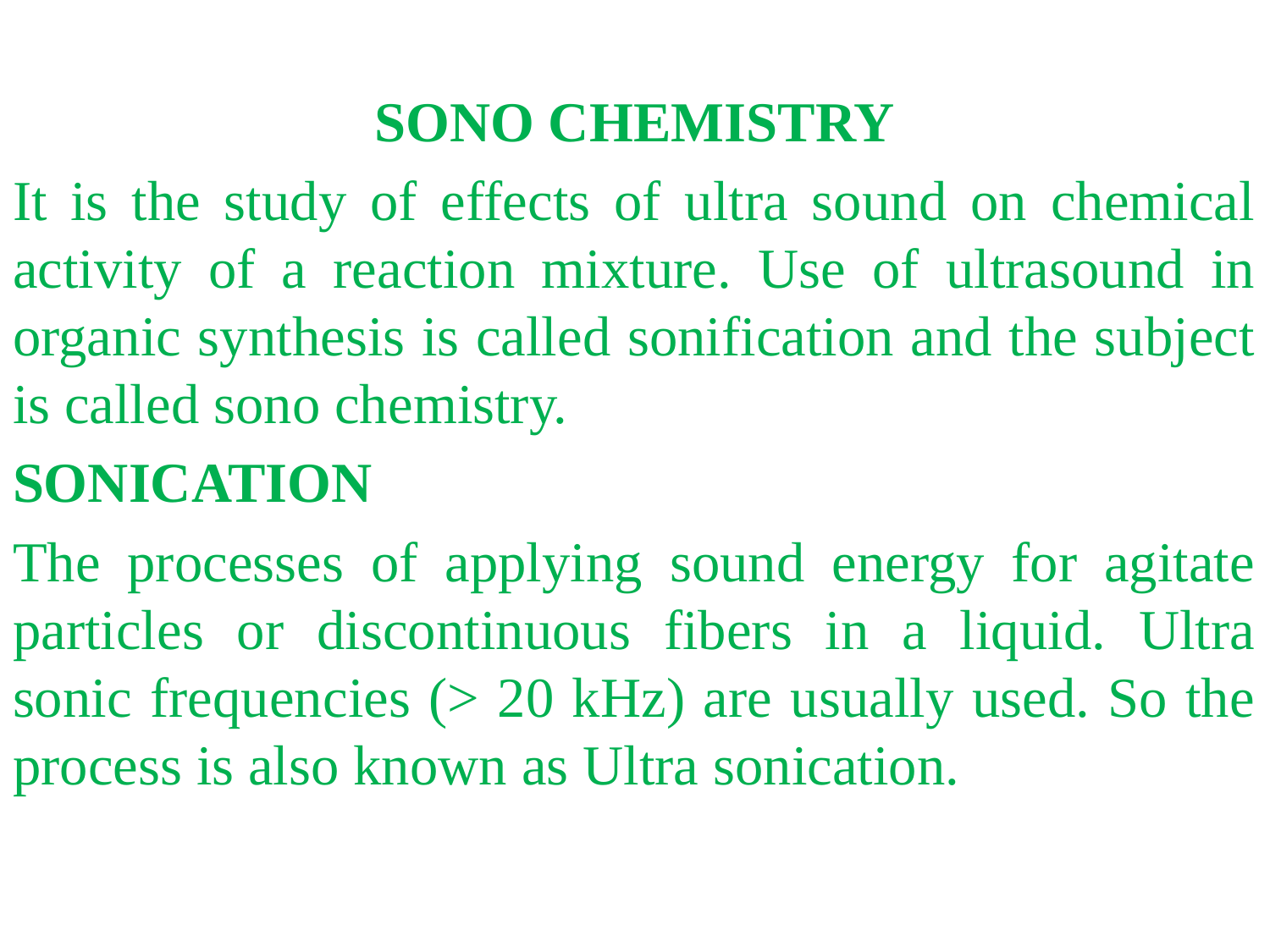

SONO CHEMISTRY
It is the study of effects of ultra sound on chemical activity of a reaction mixture. Use of ultrasound in organic synthesis is called sonification and the subject is called sono chemistry.
SONICATION
The processes of applying sound energy for agitate particles or discontinuous fibers in a liquid. Ultra sonic frequencies (> 20 kHz) are usually used. So the process is also known as Ultra sonication.